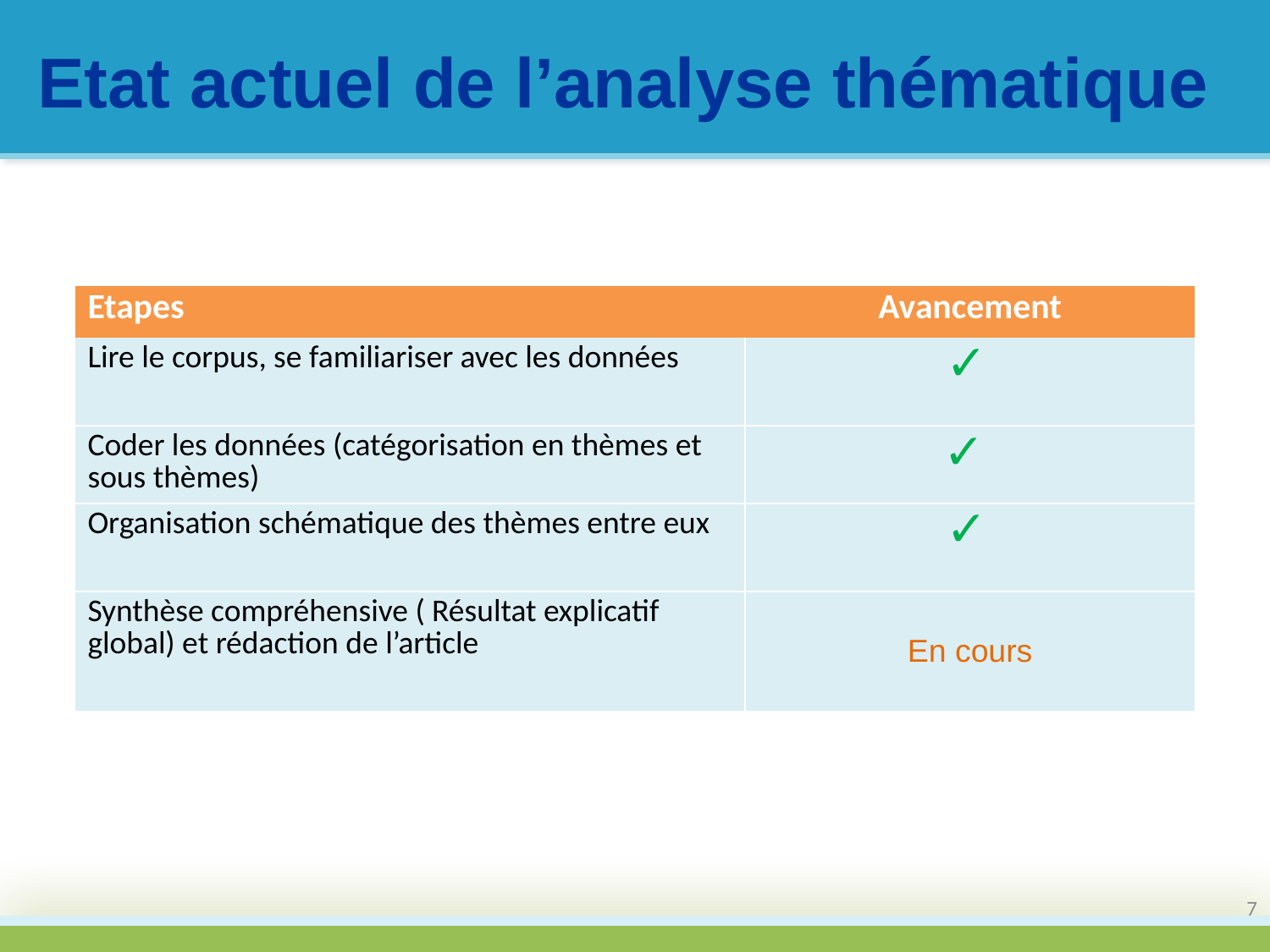

# Etat actuel de l’analyse thématique

| Etapes | Avancement |
| --- | --- |
| Lire le corpus, se familiariser avec les données | ✓ |
| Coder les données (catégorisation en thèmes et sous thèmes) | ✓ |
| Organisation schématique des thèmes entre eux | ✓ |
| Synthèse compréhensive ( Résultat explicatif global) et rédaction de l’article | En cours |
7